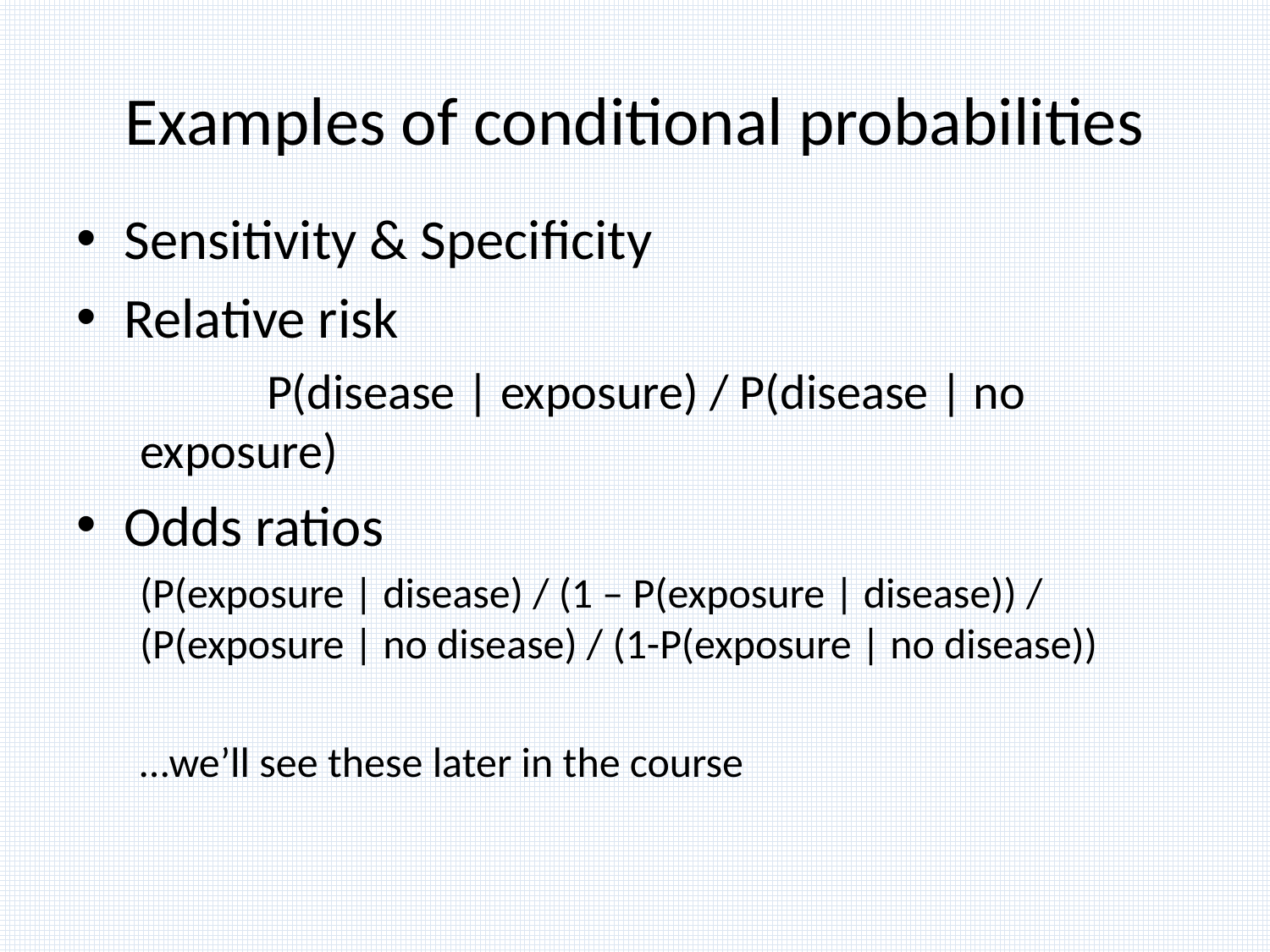

# Examples of conditional probabilities
Sensitivity & Specificity
Relative risk
	P(disease | exposure) / P(disease | no exposure)
Odds ratios
(P(exposure | disease) / (1 – P(exposure | disease)) / (P(exposure | no disease) / (1-P(exposure | no disease))

…we’ll see these later in the course